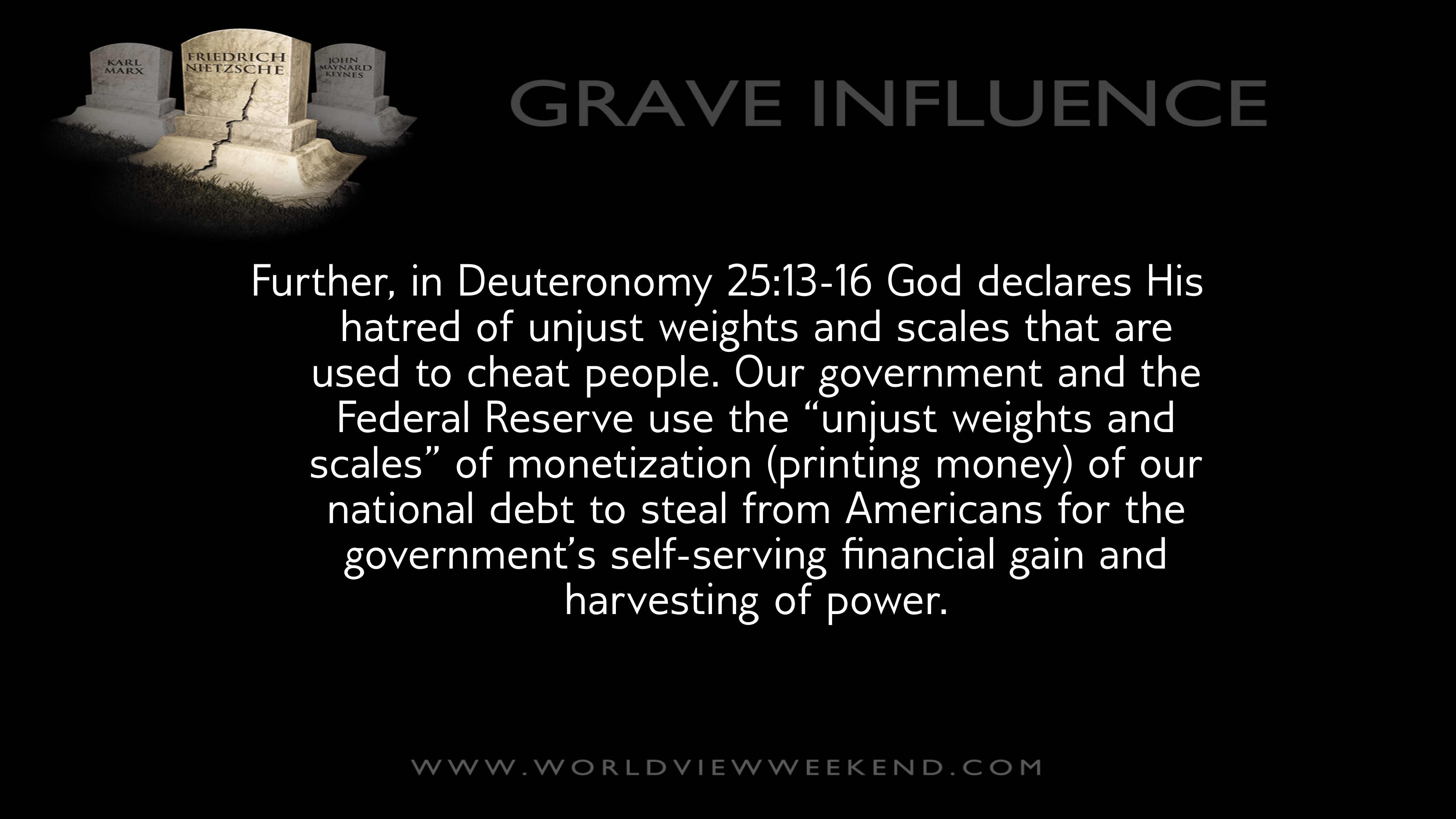

Further, in Deuteronomy 25:13-16 God declares His hatred of unjust weights and scales that are used to cheat people. Our government and the Federal Reserve use the “unjust weights and scales” of monetization (printing money) of our national debt to steal from Americans for the government’s self-serving financial gain and harvesting of power.